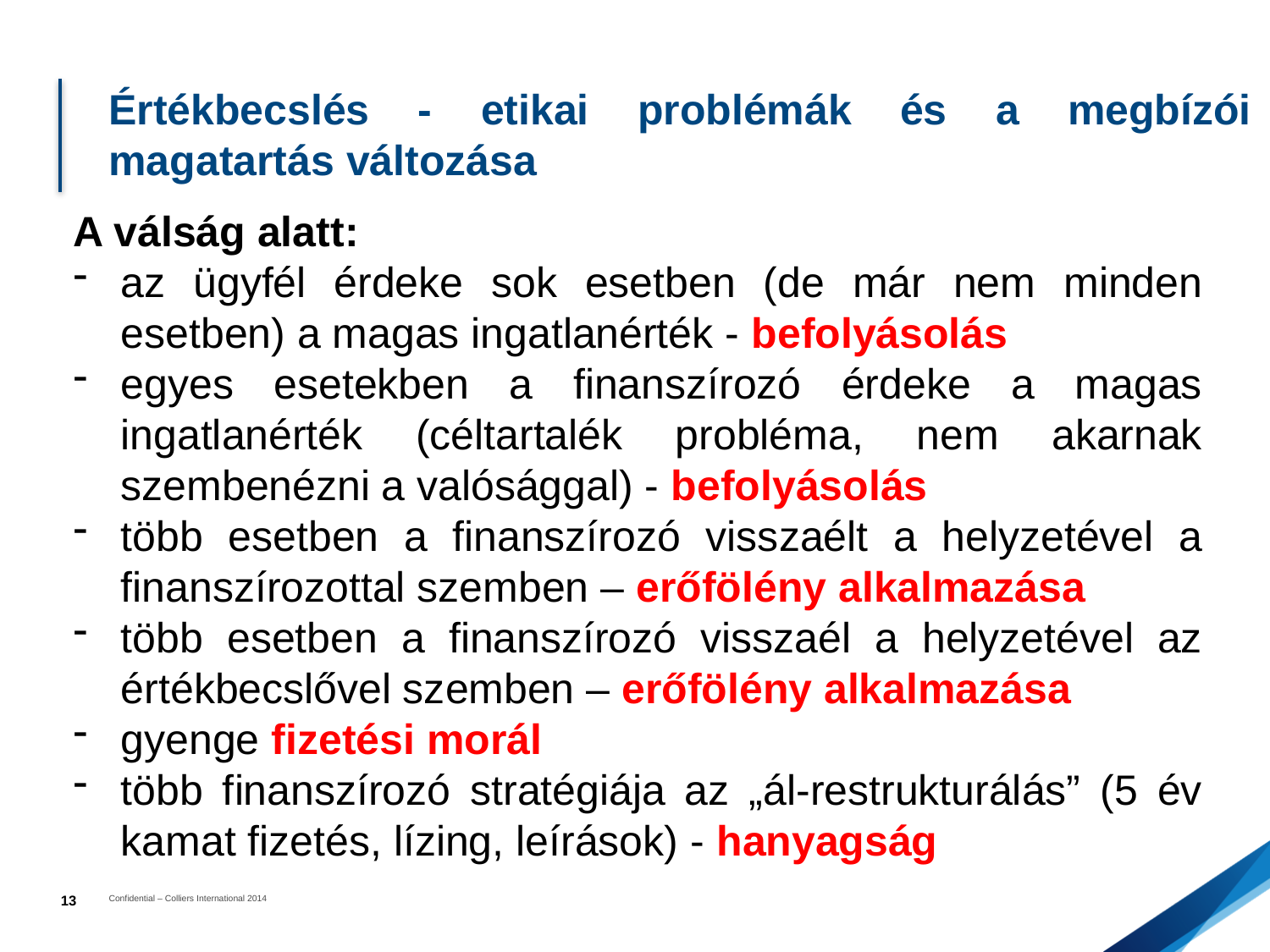

# Értékbecslés - etikai problémák és a megbízói magatartás változása
A válság alatt:
az ügyfél érdeke sok esetben (de már nem minden esetben) a magas ingatlanérték - befolyásolás
egyes esetekben a finanszírozó érdeke a magas ingatlanérték (céltartalék probléma, nem akarnak szembenézni a valósággal) - befolyásolás
több esetben a finanszírozó visszaélt a helyzetével a finanszírozottal szemben – erőfölény alkalmazása
több esetben a finanszírozó visszaél a helyzetével az értékbecslővel szemben – erőfölény alkalmazása
gyenge fizetési morál
több finanszírozó stratégiája az „ál-restrukturálás” (5 év kamat fizetés, lízing, leírások) - hanyagság

13